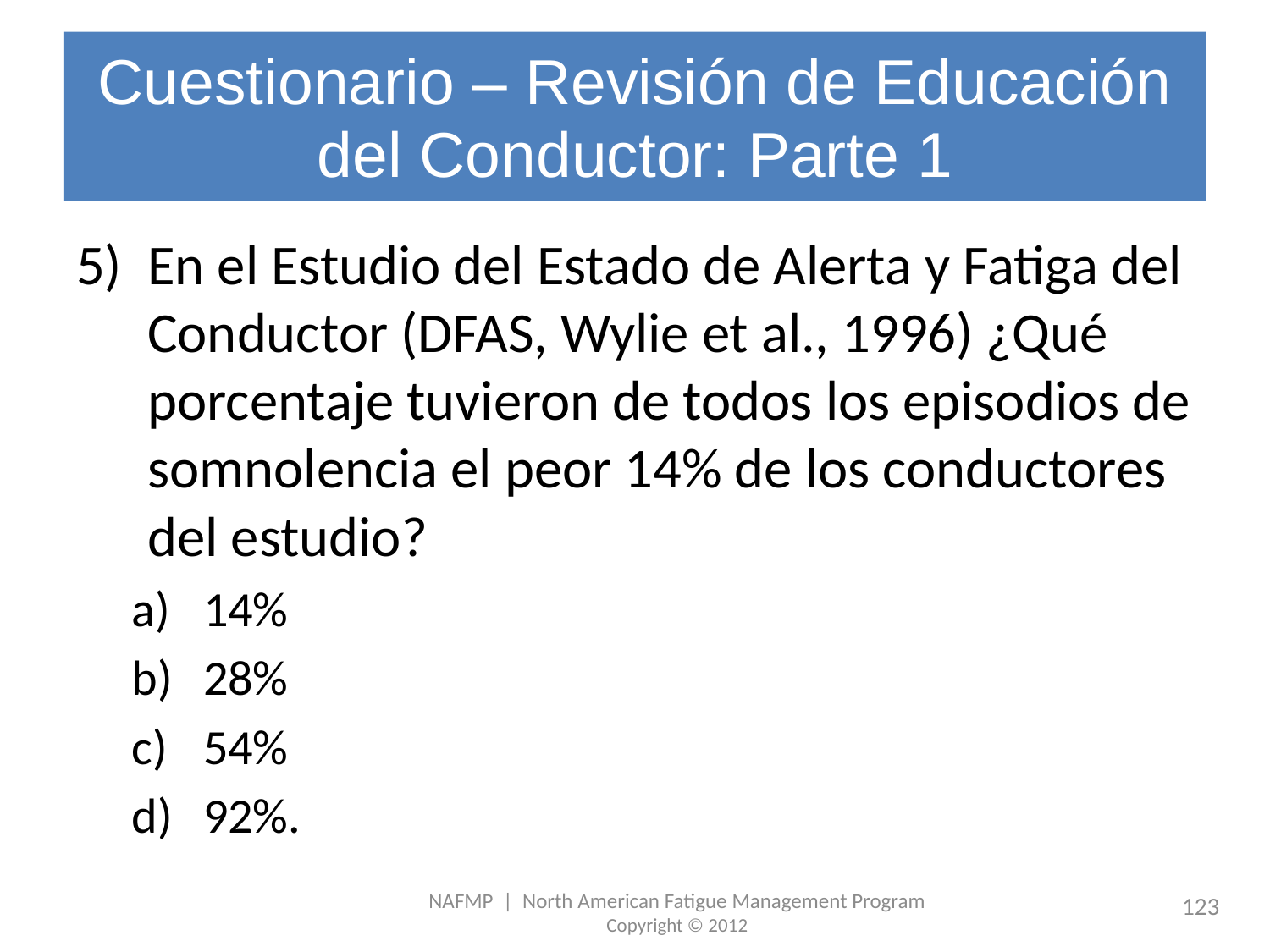

# Cuestionario – Revisión de Educación del Conductor: Parte 1
En el Estudio del Estado de Alerta y Fatiga del Conductor (DFAS, Wylie et al., 1996) ¿Qué porcentaje tuvieron de todos los episodios de somnolencia el peor 14% de los conductores del estudio?
14%
28%
54%
92%.